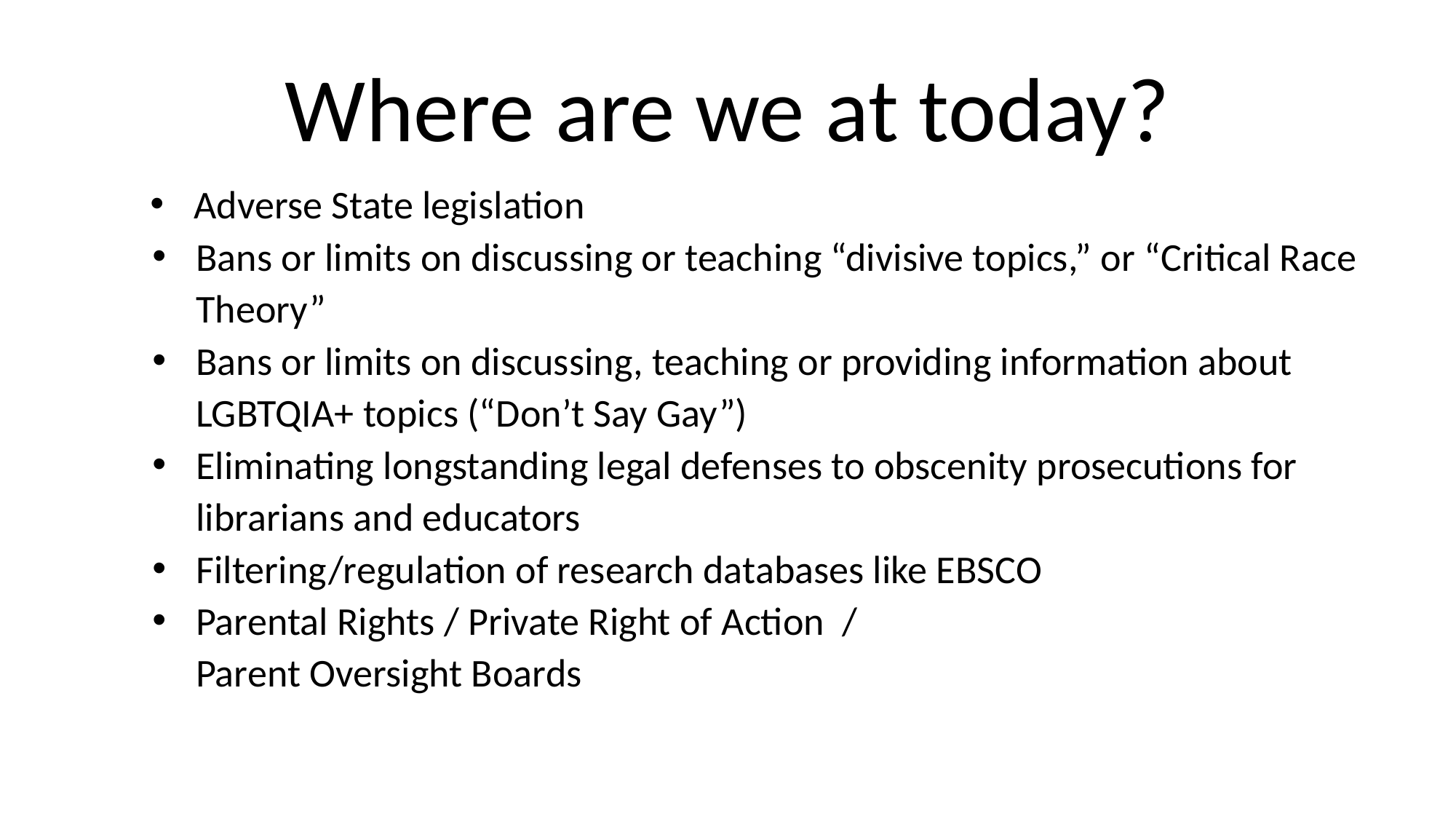

# Where are we at today?
Adverse State legislation
Bans or limits on discussing or teaching “divisive topics,” or “Critical Race Theory”
Bans or limits on discussing, teaching or providing information about LGBTQIA+ topics (“Don’t Say Gay”)
Eliminating longstanding legal defenses to obscenity prosecutions for librarians and educators
Filtering/regulation of research databases like EBSCO
Parental Rights / Private Right of Action  /
Parent Oversight Boards